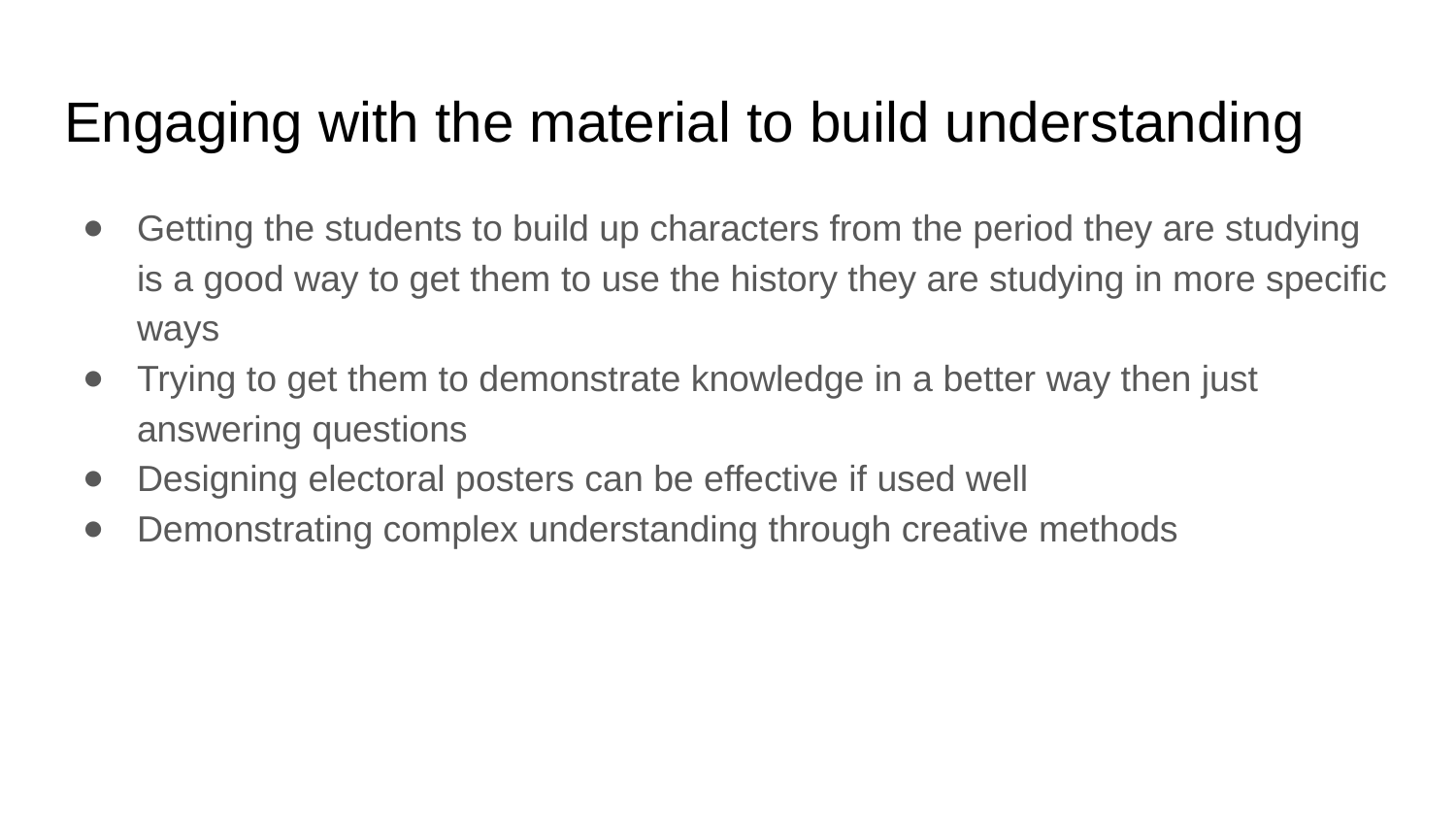

# Engaging with the material to build understanding
Getting the students to build up characters from the period they are studying is a good way to get them to use the history they are studying in more specific ways
Trying to get them to demonstrate knowledge in a better way then just answering questions
Designing electoral posters can be effective if used well
Demonstrating complex understanding through creative methods